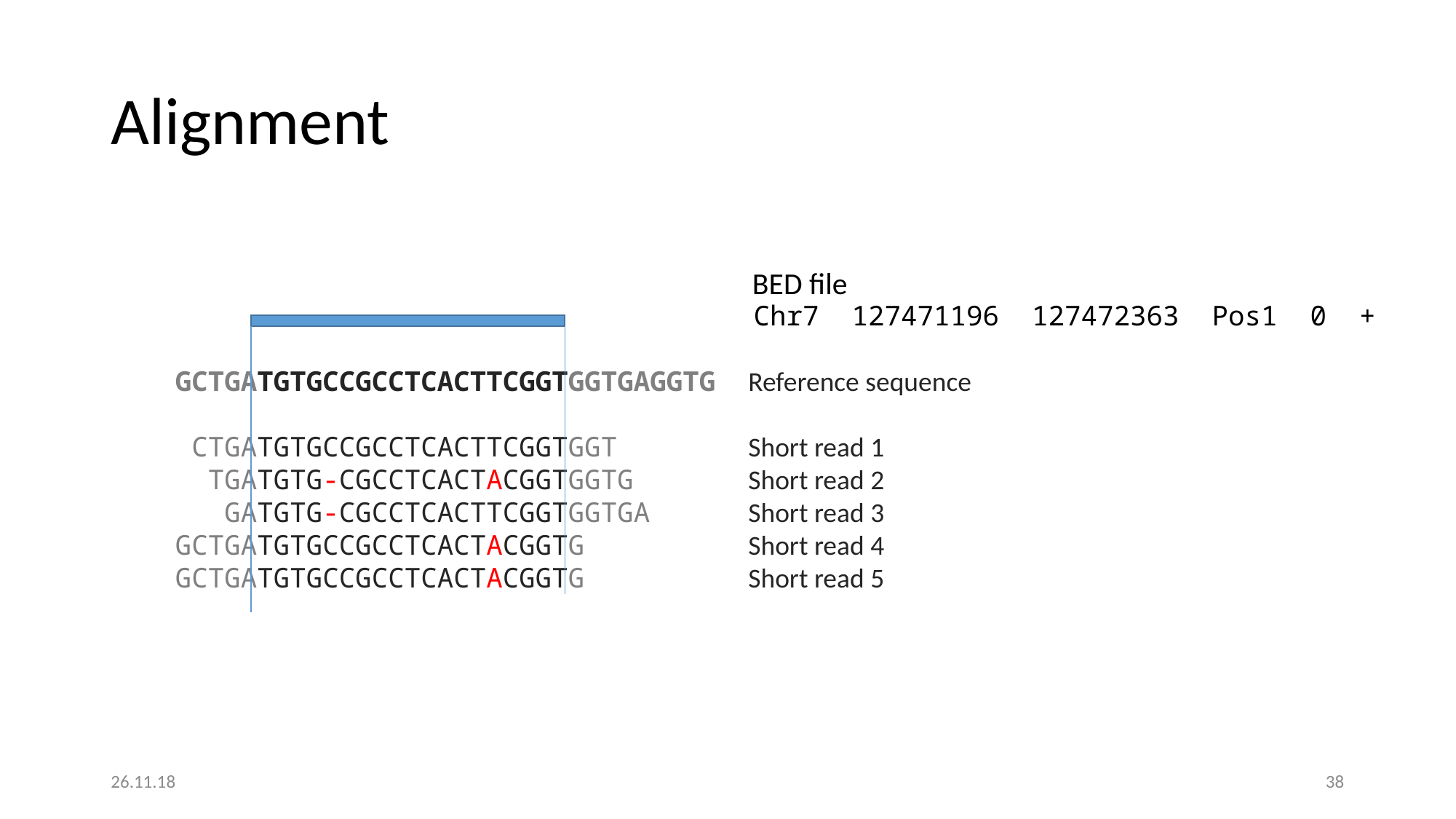

# Alignment
BED file
Chr7  127471196  127472363  Pos1  0  +

GCTGATGTGCCGCCTCACTTCGGTGGTGAGGTG  Reference sequence

 CTGATGTGCCGCCTCACTTCGGTGGT        Short read 1
  TGATGTG-CGCCTCACTACGGTGGTG       Short read 2
   GATGTG-CGCCTCACTTCGGTGGTGA      Short read 3
GCTGATGTGCCGCCTCACTACGGTG          Short read 4
GCTGATGTGCCGCCTCACTACGGTG          Short read 5

26.11.18
38